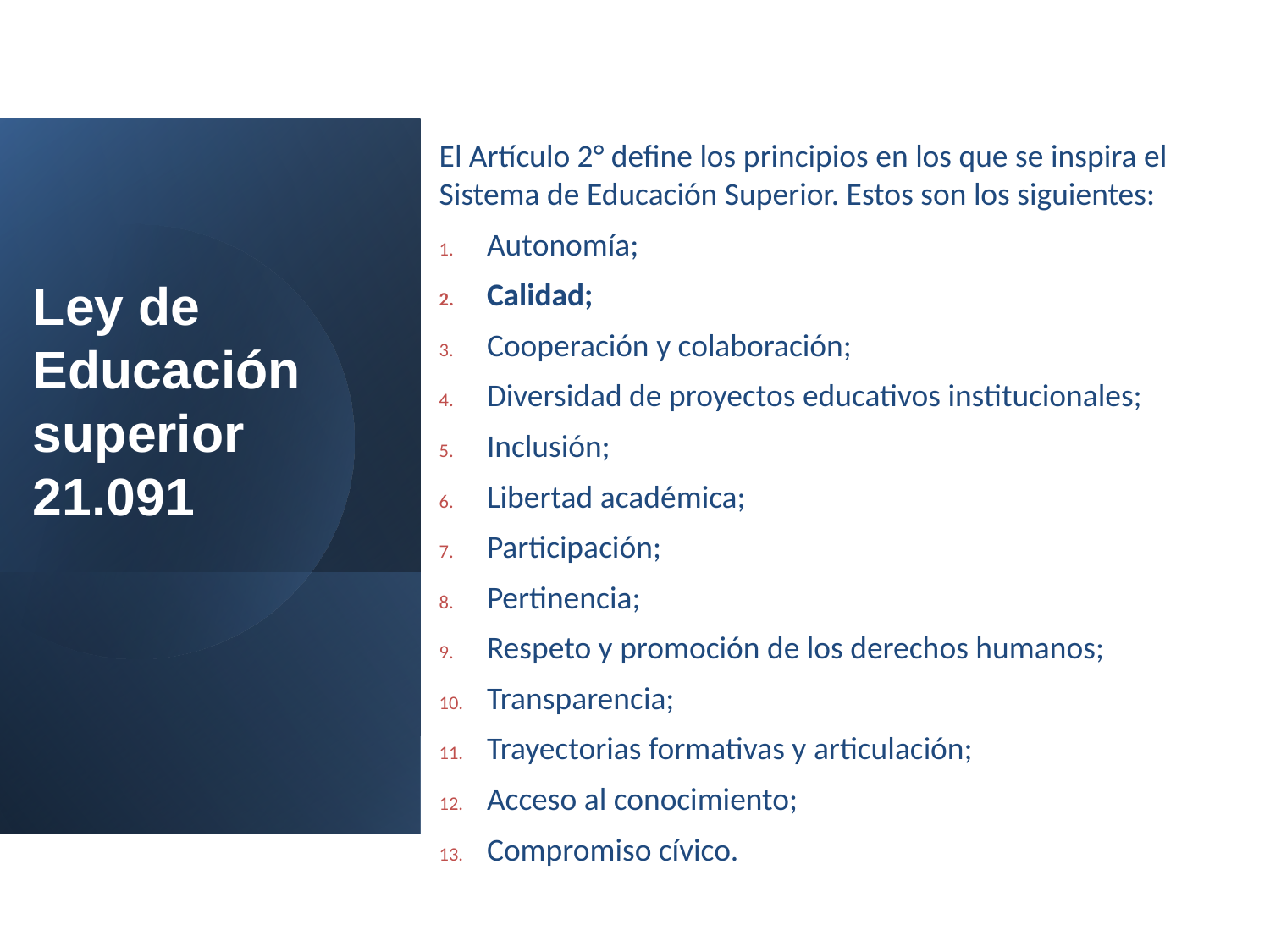

El Artículo 2° define los principios en los que se inspira el Sistema de Educación Superior. Estos son los siguientes:
Autonomía;
Calidad;
Cooperación y colaboración;
Diversidad de proyectos educativos institucionales;
Inclusión;
Libertad académica;
Participación;
Pertinencia;
Respeto y promoción de los derechos humanos;
Transparencia;
Trayectorias formativas y articulación;
Acceso al conocimiento;
Compromiso cívico.
# Ley de Educación superior 21.091